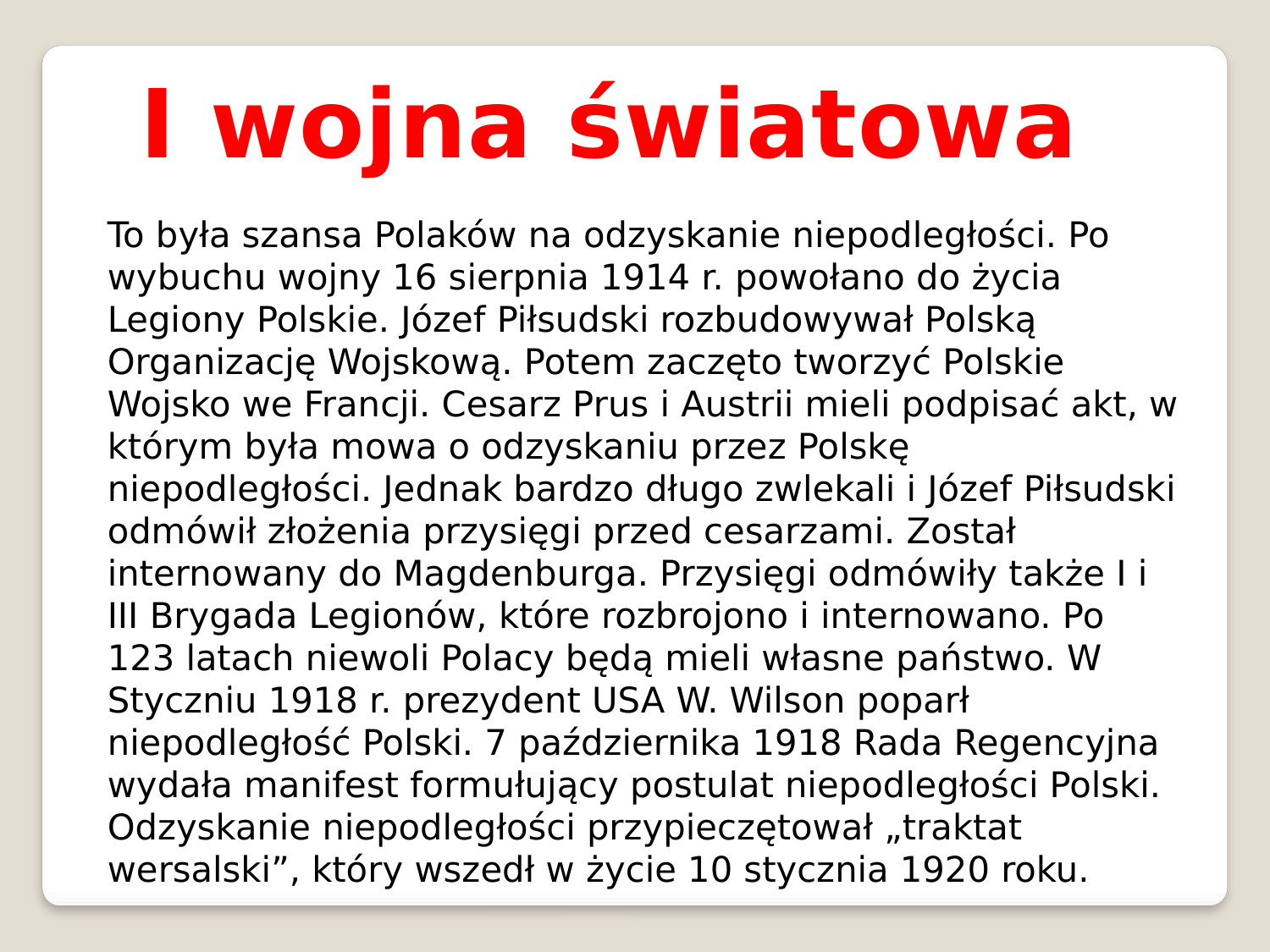

I wojna światowa

To była szansa Polaków na odzyskanie niepodległości. Po wybuchu wojny 16 sierpnia 1914 r. powołano do życia Legiony Polskie. Józef Piłsudski rozbudowywał Polską Organizację Wojskową. Potem zaczęto tworzyć Polskie Wojsko we Francji. Cesarz Prus i Austrii mieli podpisać akt, w którym była mowa o odzyskaniu przez Polskę niepodległości. Jednak bardzo długo zwlekali i Józef Piłsudski odmówił złożenia przysięgi przed cesarzami. Został internowany do Magdenburga. Przysięgi odmówiły także I i III Brygada Legionów, które rozbrojono i internowano. Po 123 latach niewoli Polacy będą mieli własne państwo. W Styczniu 1918 r. prezydent USA W. Wilson poparł niepodległość Polski. 7 października 1918 Rada Regencyjna wydała manifest formułujący postulat niepodległości Polski. Odzyskanie niepodległości przypieczętował „traktat wersalski”, który wszedł w życie 10 stycznia 1920 roku.